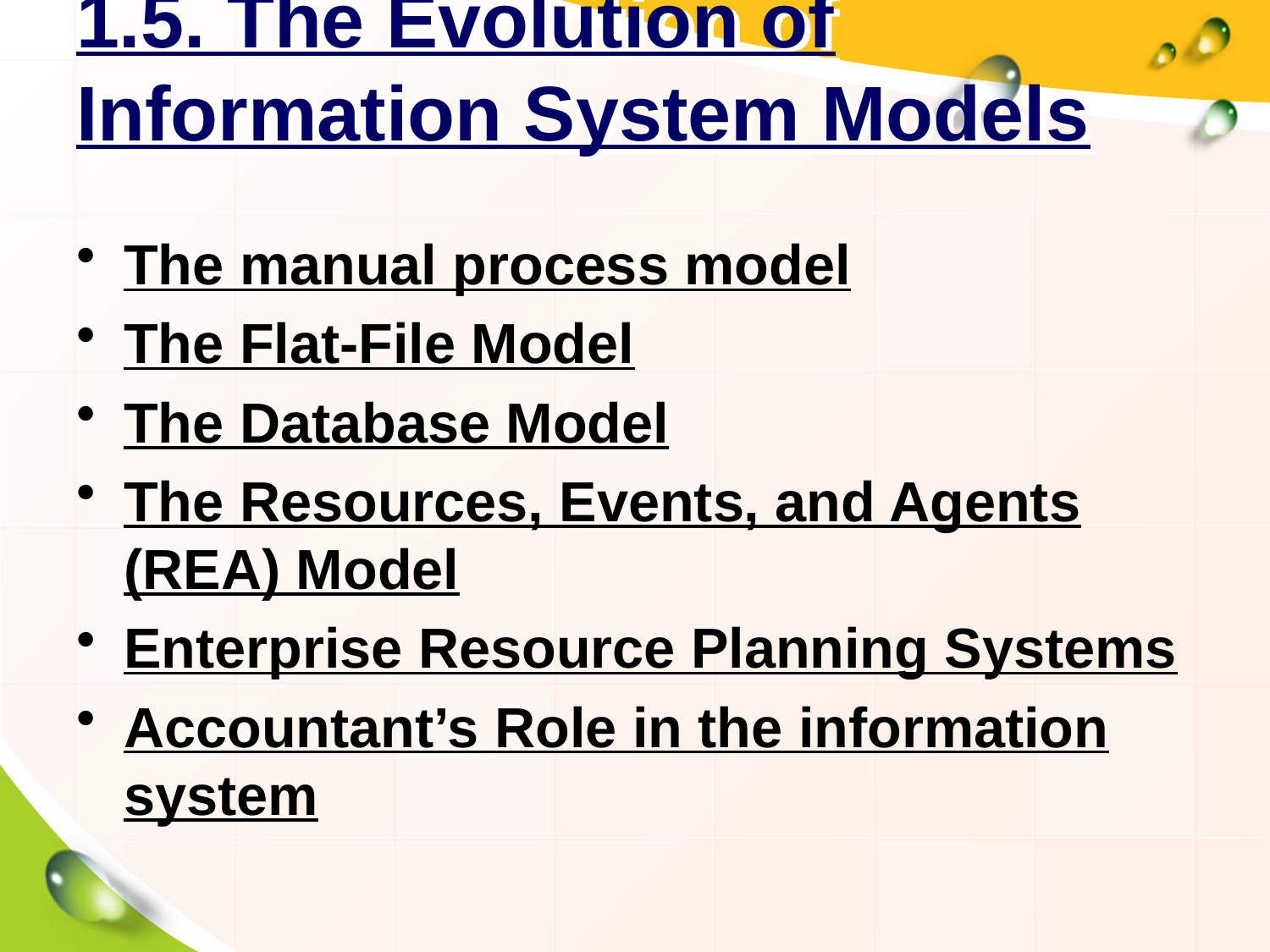

# 1.5. The Evolution of Information System Models
The manual process model
The Flat-File Model
The Database Model
The Resources, Events, and Agents (REA) Model
Enterprise Resource Planning Systems
Accountant’s Role in the information system